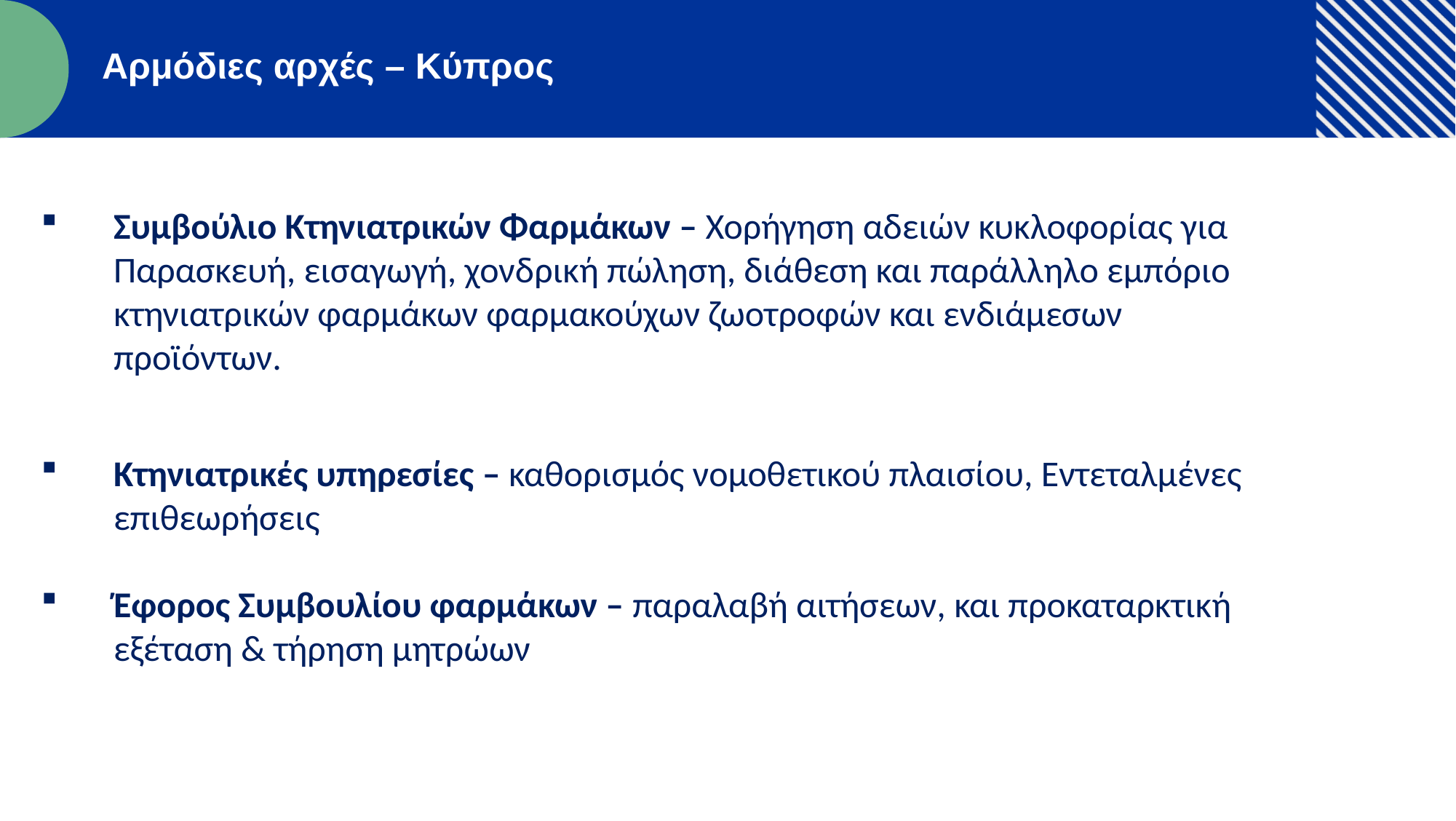

Αρμόδιες αρχές – Κύπρος

Συμβούλιο Κτηνιατρικών Φαρμάκων – Χορήγηση αδειών κυκλοφορίας για Παρασκευή, εισαγωγή, χονδρική πώληση, διάθεση και παράλληλο εμπόριο κτηνιατρικών φαρμάκων φαρμακούχων ζωοτροφών και ενδιάμεσων προϊόντων.

Κτηνιατρικές υπηρεσίες – καθορισμός νομοθετικού πλαισίου, Εντεταλμένες επιθεωρήσεις

Έφορος Συμβουλίου φαρμάκων – παραλαβή αιτήσεων, και προκαταρκτική εξέταση & τήρηση μητρώων